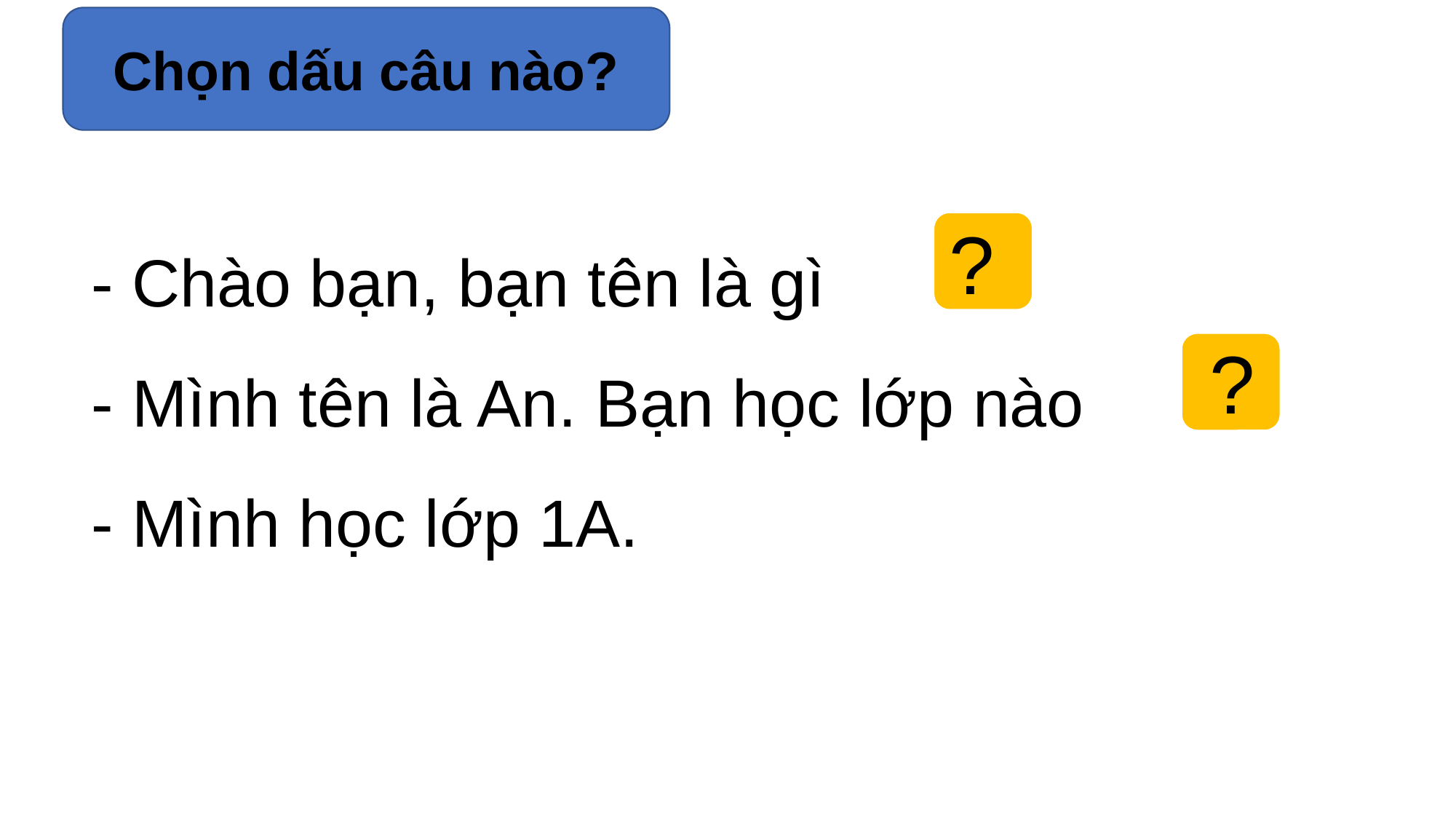

Chọn dấu câu nào?
- Chào bạn, bạn tên là gì
- Mình tên là An. Bạn học lớp nào
- Mình học lớp 1A.
?

?